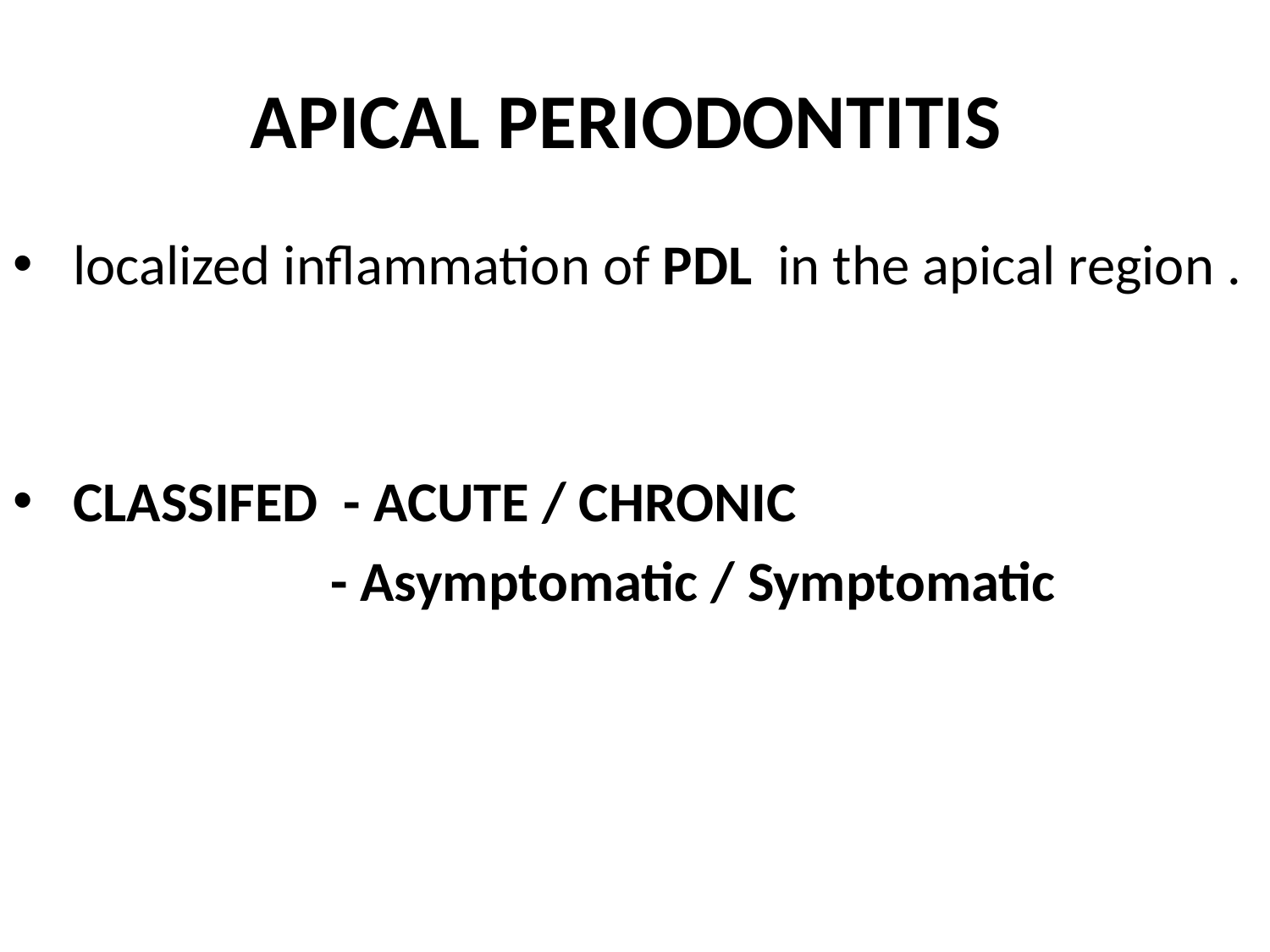

# APICAL PERIODONTITIS
 localized inflammation of PDL  in the apical region .

 CLASSIFED  - ACUTE / CHRONIC
                         - Asymptomatic / Symptomatic